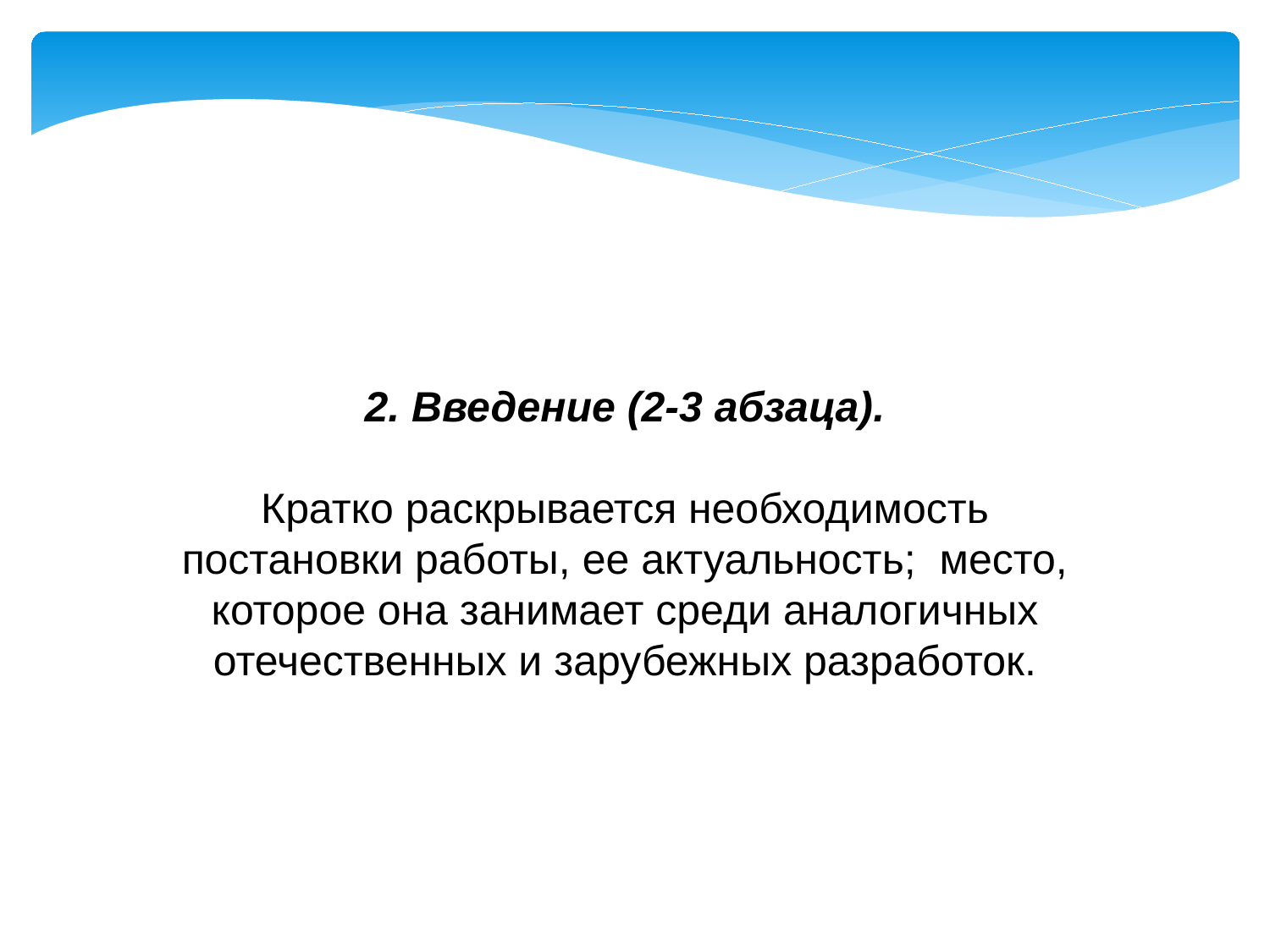

2. Введение (2-3 абзаца).

Кратко раскрывается необходимость постановки работы, ее актуальность;  место, которое она занимает среди аналогичных отечественных и зарубежных разработок.